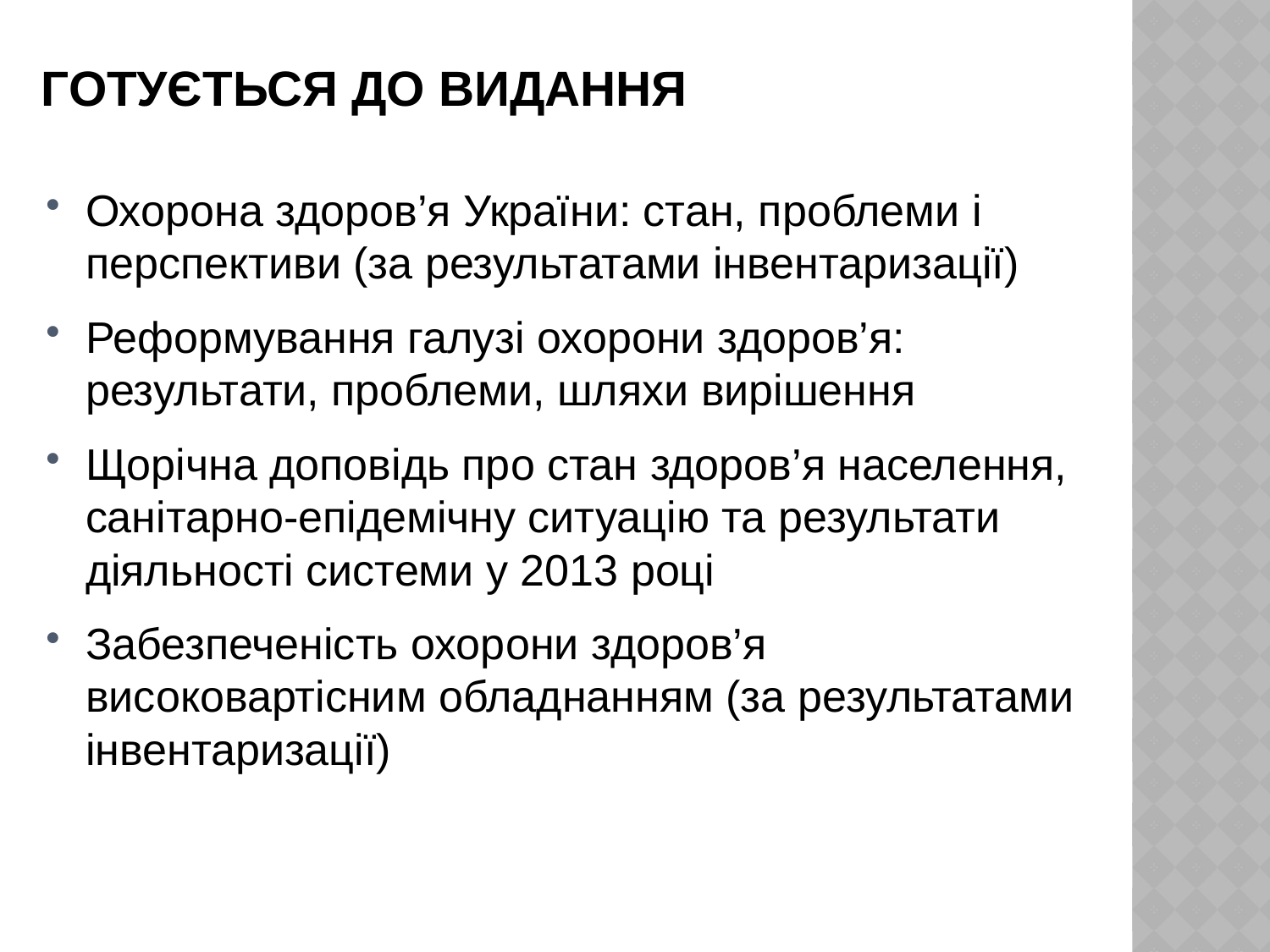

# Готується до видання
Охорона здоров’я України: стан, проблеми і перспективи (за результатами інвентаризації)
Реформування галузі охорони здоров’я: результати, проблеми, шляхи вирішення
Щорічна доповідь про стан здоров’я населення, санітарно-епідемічну ситуацію та результати діяльності системи у 2013 році
Забезпеченість охорони здоров’я високовартісним обладнанням (за результатами інвентаризації)